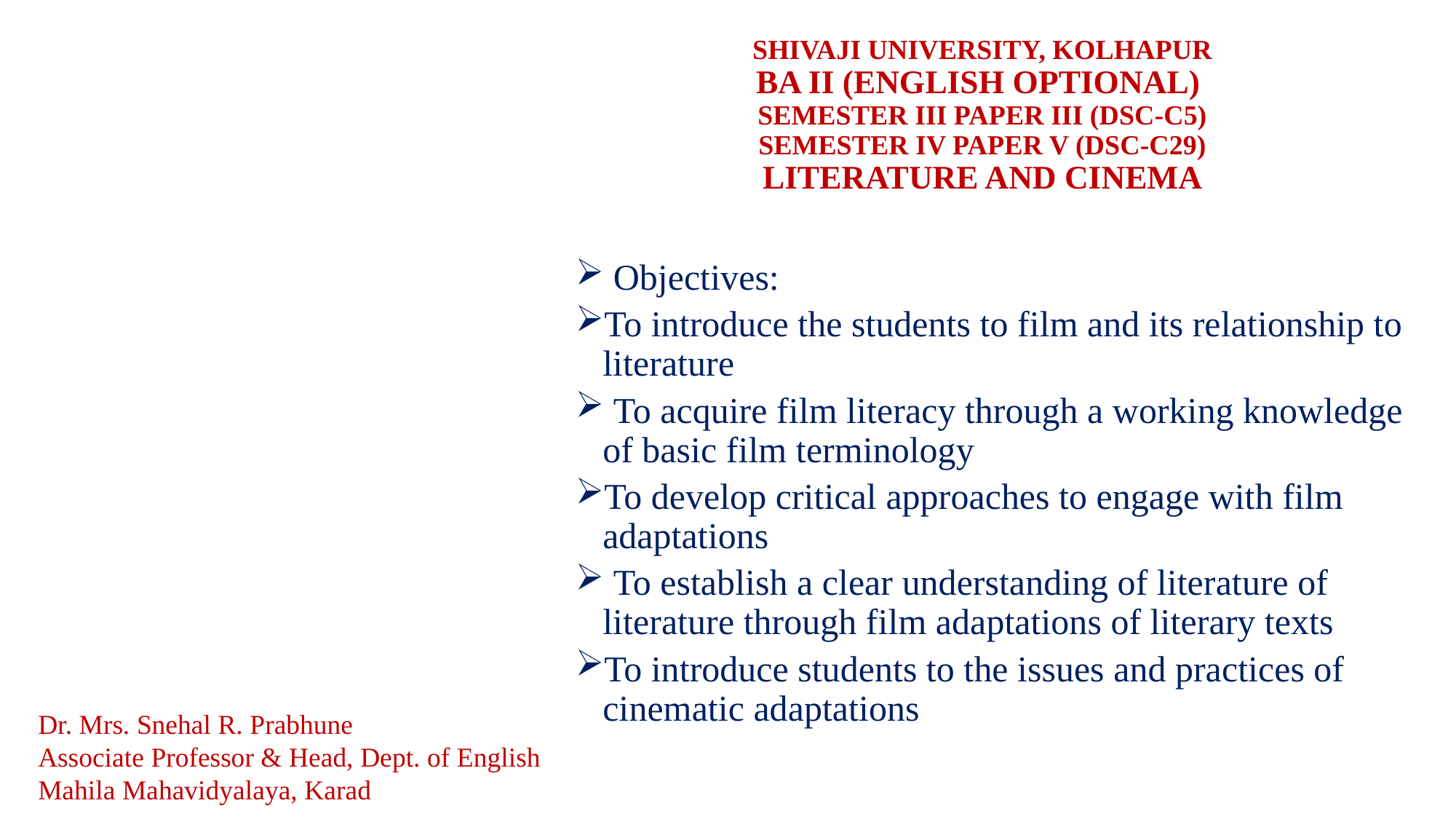

# SHIVAJI UNIVERSITY, KOLHAPUR BA II (ENGLISH OPTIONAL) SEMESTER III PAPER III (DSC-C5) SEMESTER IV PAPER V (DSC-C29) LITERATURE AND CINEMA

 Objectives:
To introduce the students to film and its relationship to literature
 To acquire film literacy through a working knowledge  of basic film terminology
To develop critical approaches to engage with film adaptations
 To establish a clear understanding of literature of literature through film adaptations of literary texts
To introduce students to the issues and practices of cinematic adaptations

Dr. Mrs. Snehal R. Prabhune
Associate Professor & Head, Dept. of English
Mahila Mahavidyalaya, Karad